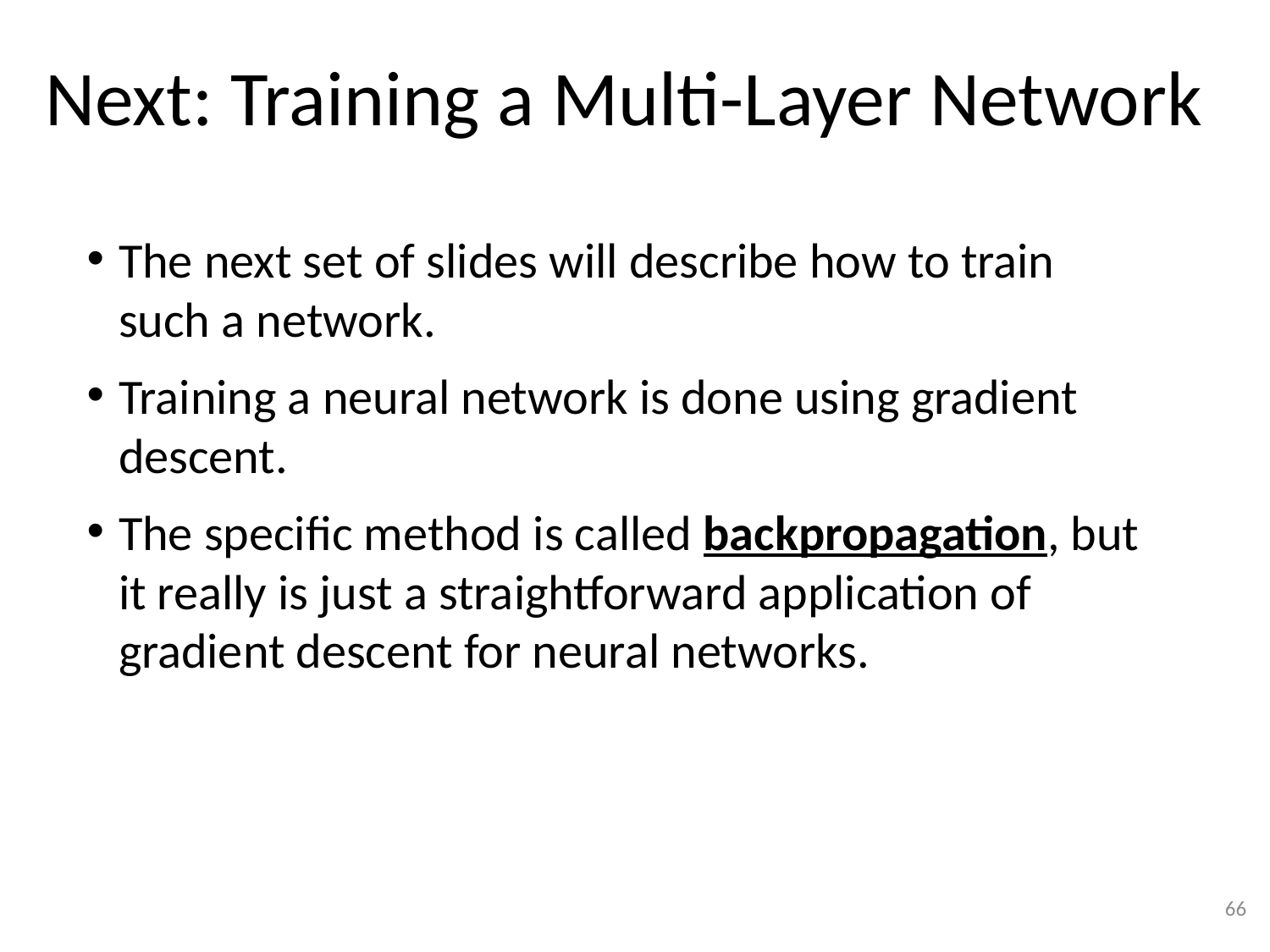

# Next: Training a Multi-Layer Network
The next set of slides will describe how to train such a network.
Training a neural network is done using gradient descent.
The specific method is called backpropagation, but it really is just a straightforward application of gradient descent for neural networks.
66